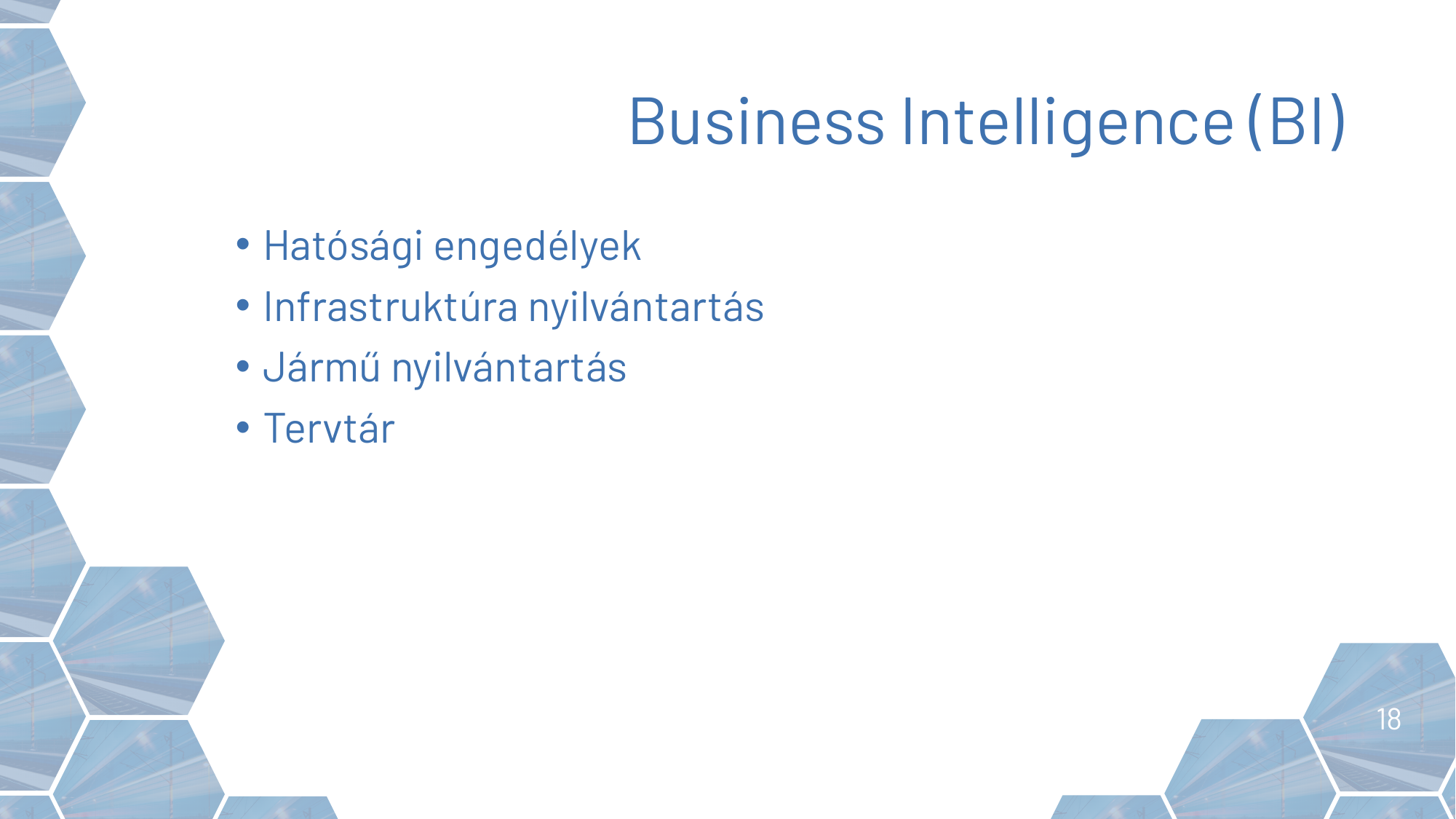

18

# Business Intelligence (BI)
Hatósági engedélyek
Infrastruktúra nyilvántartás
Jármű nyilvántartás
Tervtár